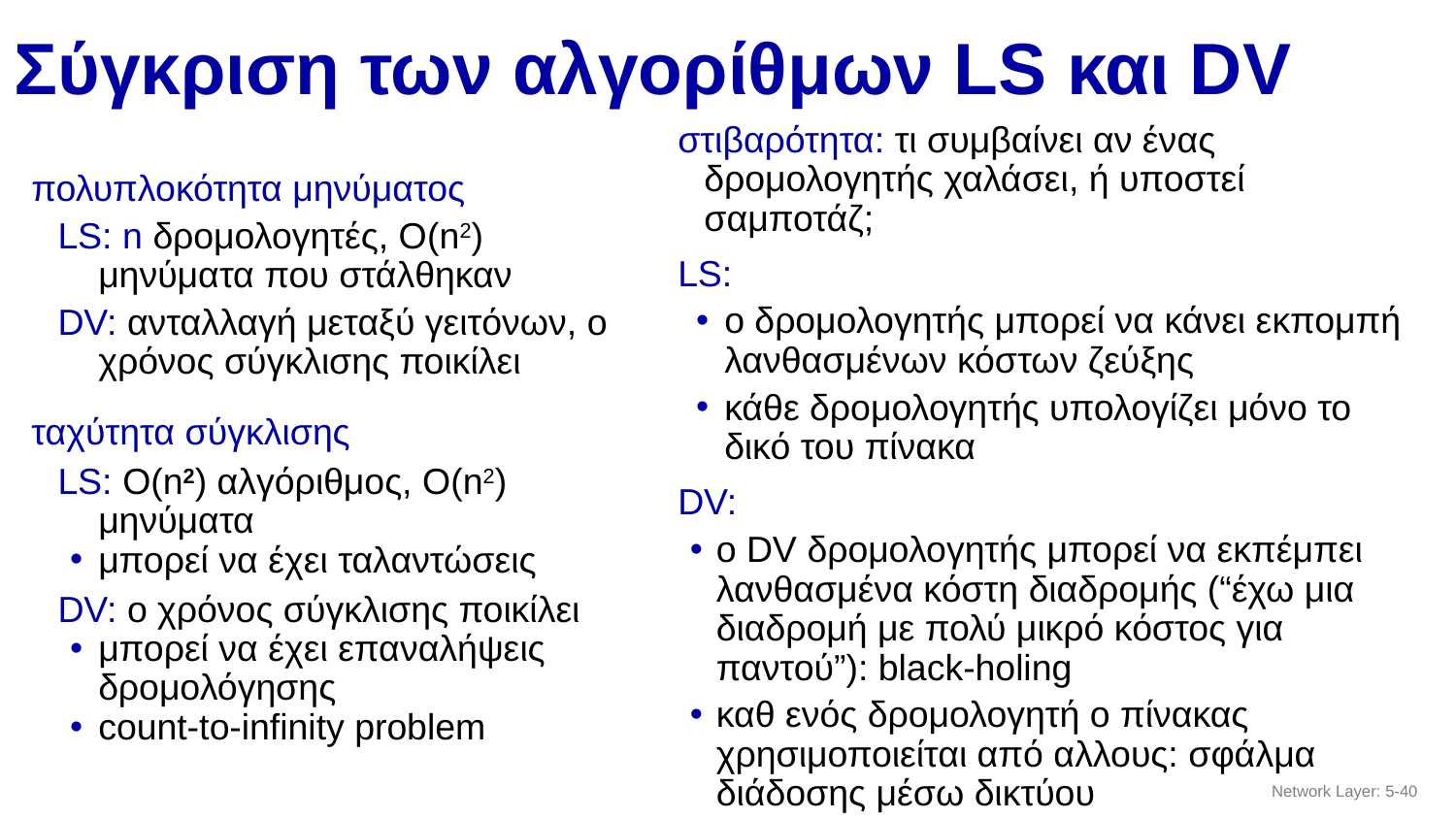

# Σύγκριση των αλγορίθμων LS και DV
στιβαρότητα: τι συμβαίνει αν ένας δρομολογητής χαλάσει, ή υποστεί σαμποτάζ;
LS:
ο δρομολογητής μπορεί να κάνει εκπομπή λανθασμένων κόστων ζεύξης
κάθε δρομολογητής υπολογίζει μόνο το δικό του πίνακα
DV:
ο DV δρομολογητής μπορεί να εκπέμπει λανθασμένα κόστη διαδρομής (“έχω μια διαδρομή με πολύ μικρό κόστος για παντού”): black-holing
καθ ενός δρομολογητή ο πίνακας χρησιμοποιείται από αλλους: σφάλμα διάδοσης μέσω δικτύου
πολυπλοκότητα μηνύματος
LS: n δρομολογητές, O(n2) μηνύματα που στάλθηκαν
DV: ανταλλαγή μεταξύ γειτόνων, ο χρόνος σύγκλισης ποικίλει
ταχύτητα σύγκλισης
LS: O(n2) αλγόριθμος, O(n2) μηνύματα
μπορεί να έχει ταλαντώσεις
DV: ο χρόνος σύγκλισης ποικίλει
μπορεί να έχει επαναλήψεις δρομολόγησης
count-to-infinity problem
Network Layer: 5-40